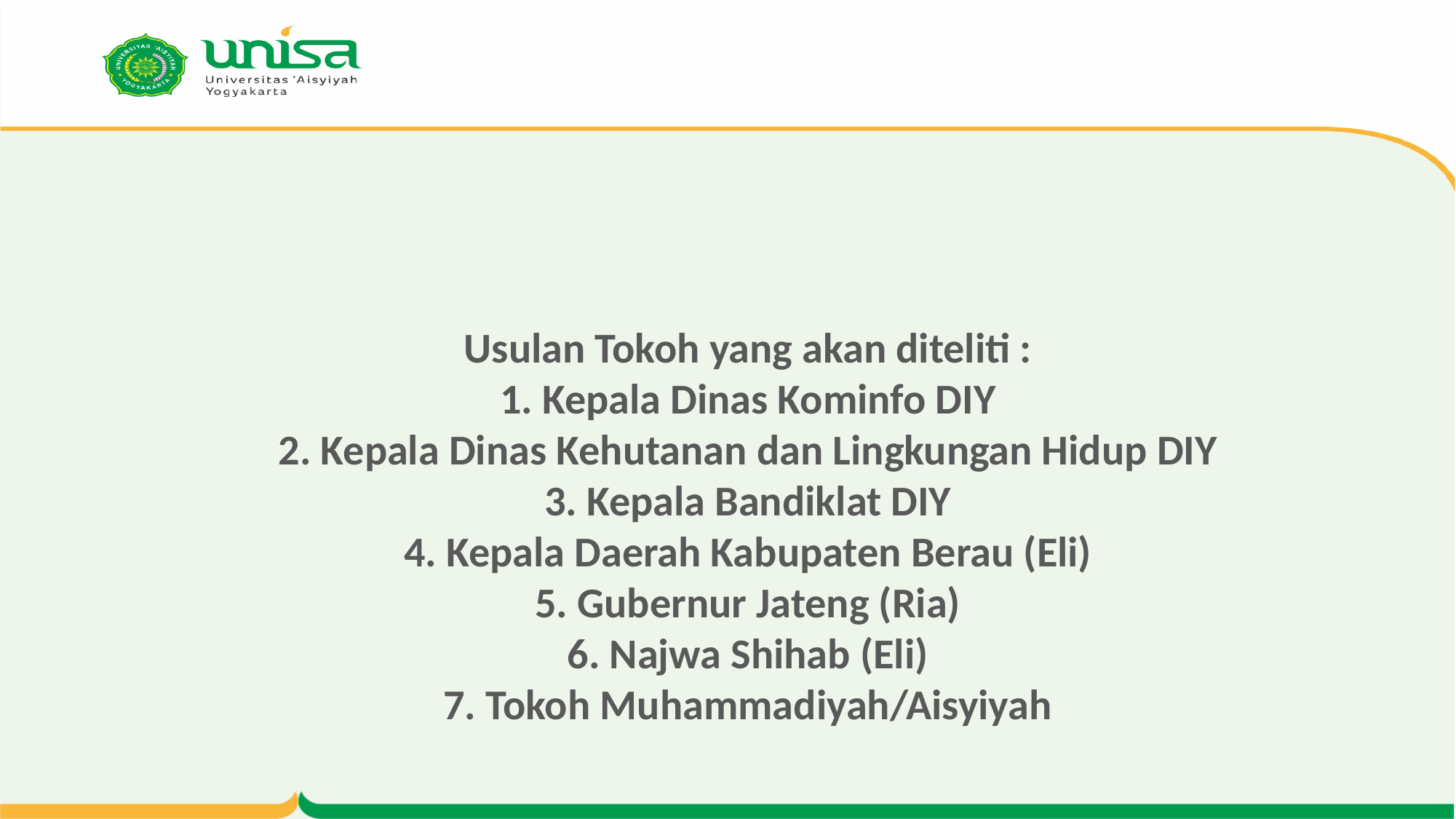

# Usulan Tokoh yang akan diteliti : 1. Kepala Dinas Kominfo DIY 2. Kepala Dinas Kehutanan dan Lingkungan Hidup DIY 3. Kepala Bandiklat DIY 4. Kepala Daerah Kabupaten Berau (Eli) 5. Gubernur Jateng (Ria) 6. Najwa Shihab (Eli) 7. Tokoh Muhammadiyah/Aisyiyah